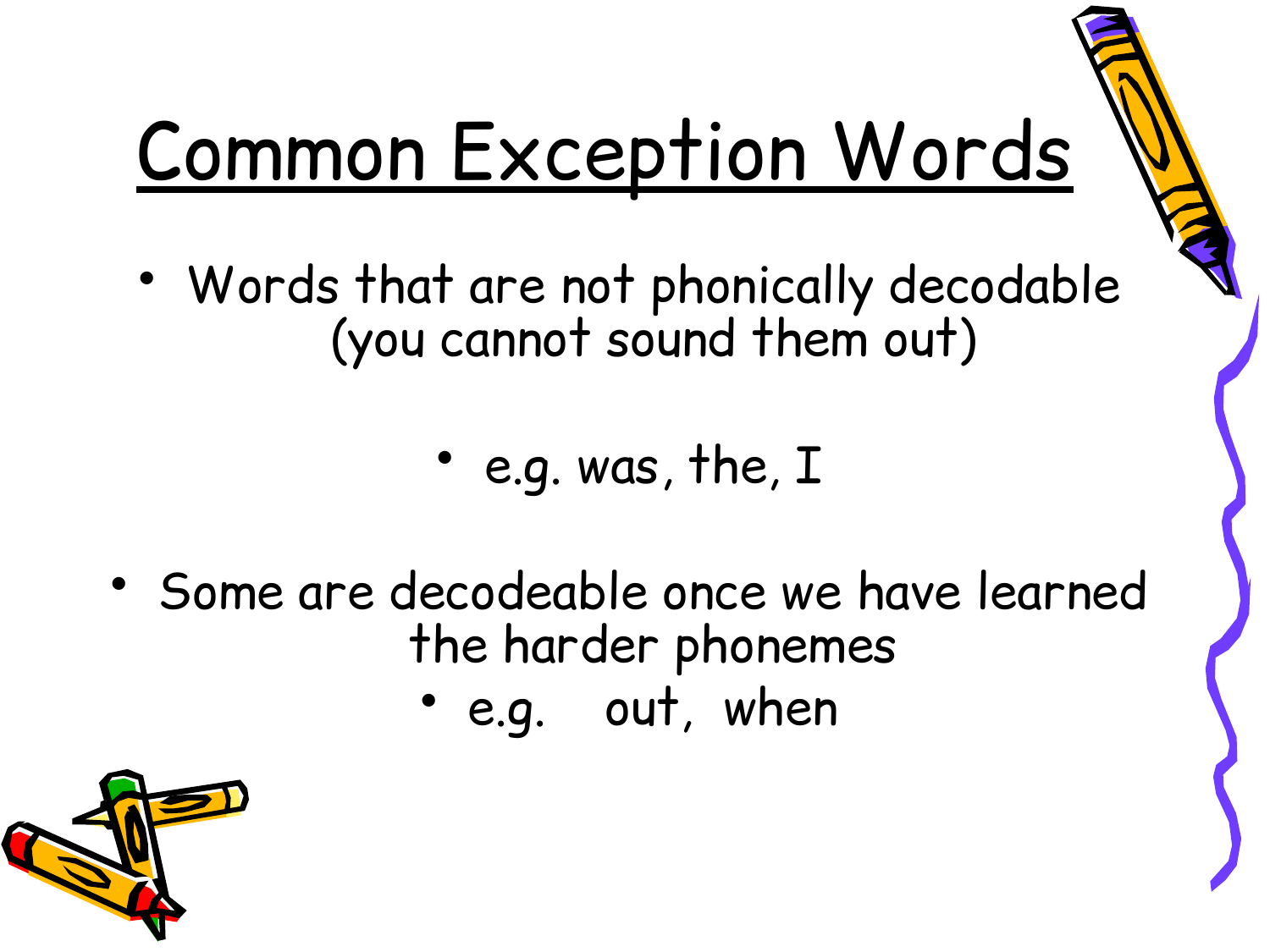

# Common Exception Words
Words that are not phonically decodable (you cannot sound them out)

e.g. was, the, I

Some are decodeable once we have learned the harder phonemes
e.g.    out,  when